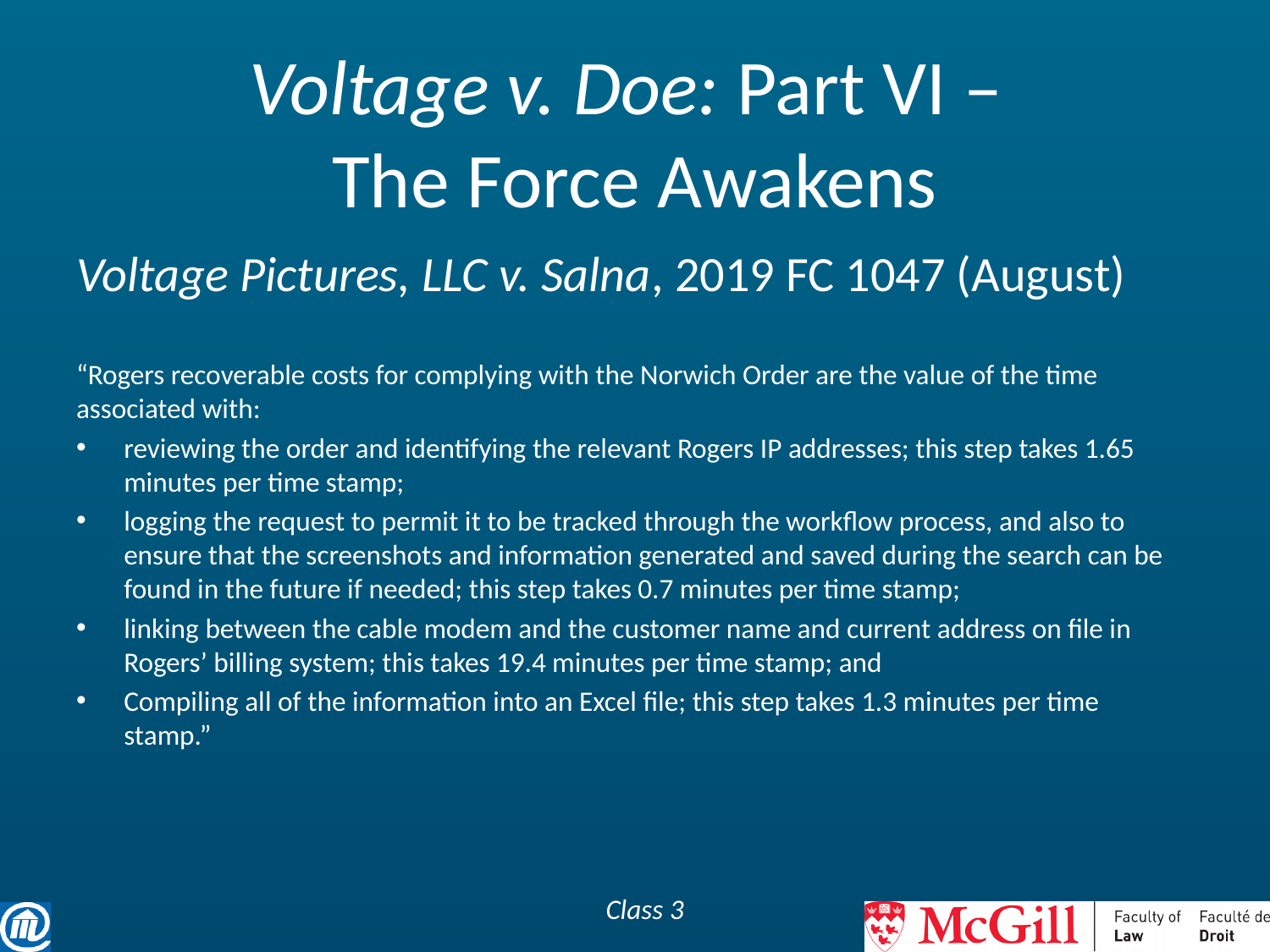

# Voltage v. Doe: Part VI – The Force Awakens
Voltage Pictures, LLC v. Salna, 2019 FC 1047 (August)

“Rogers recoverable costs for complying with the Norwich Order are the value of the time associated with:
reviewing the order and identifying the relevant Rogers IP addresses; this step takes 1.65 minutes per time stamp;
logging the request to permit it to be tracked through the workflow process, and also to ensure that the screenshots and information generated and saved during the search can be found in the future if needed; this step takes 0.7 minutes per time stamp;
linking between the cable modem and the customer name and current address on file in Rogers’ billing system; this takes 19.4 minutes per time stamp; and
Compiling all of the information into an Excel file; this step takes 1.3 minutes per time stamp.”
Class 3